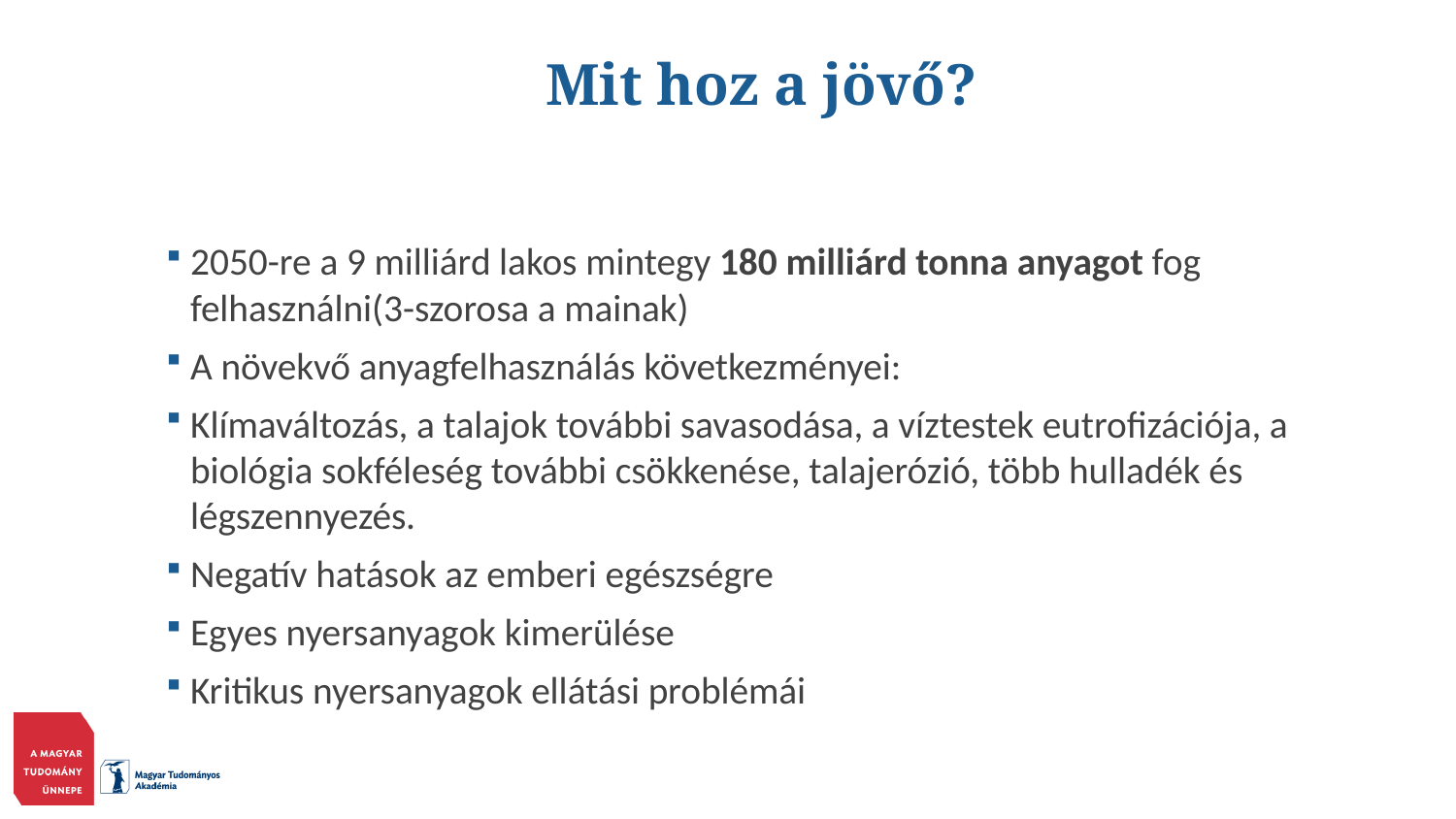

# Mit hoz a jövő?
2050-re a 9 milliárd lakos mintegy 180 milliárd tonna anyagot fog felhasználni(3-szorosa a mainak)
A növekvő anyagfelhasználás következményei:
Klímaváltozás, a talajok további savasodása, a víztestek eutrofizációja, a biológia sokféleség további csökkenése, talajerózió, több hulladék és légszennyezés.
Negatív hatások az emberi egészségre
Egyes nyersanyagok kimerülése
Kritikus nyersanyagok ellátási problémái